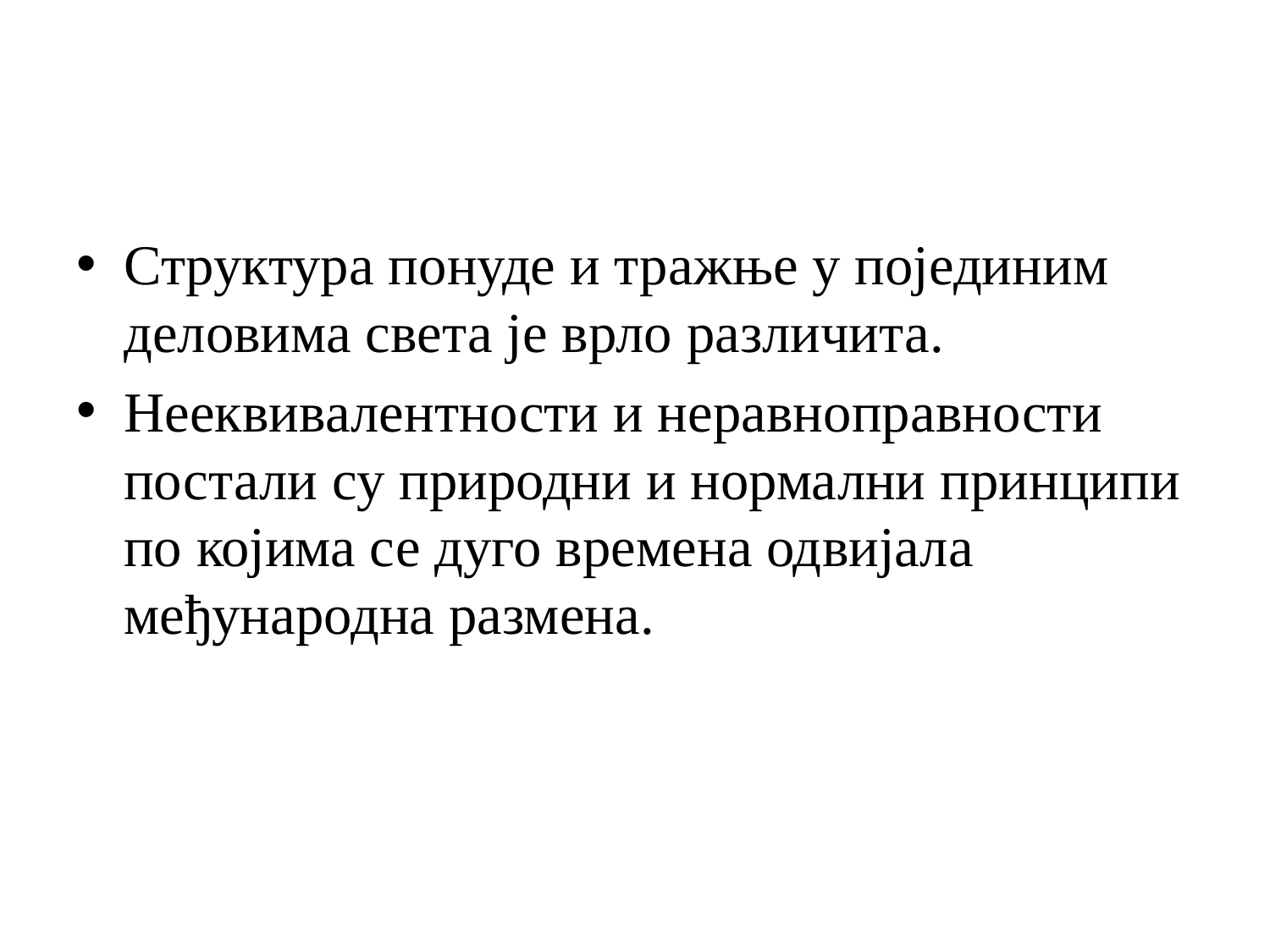

#
Структура понуде и тражње у појединим деловима света је врло различита.
Нееквивалентности и неравноправности постали су природни и нормални принципи по којима се дуго времена одвијала међународна размена.